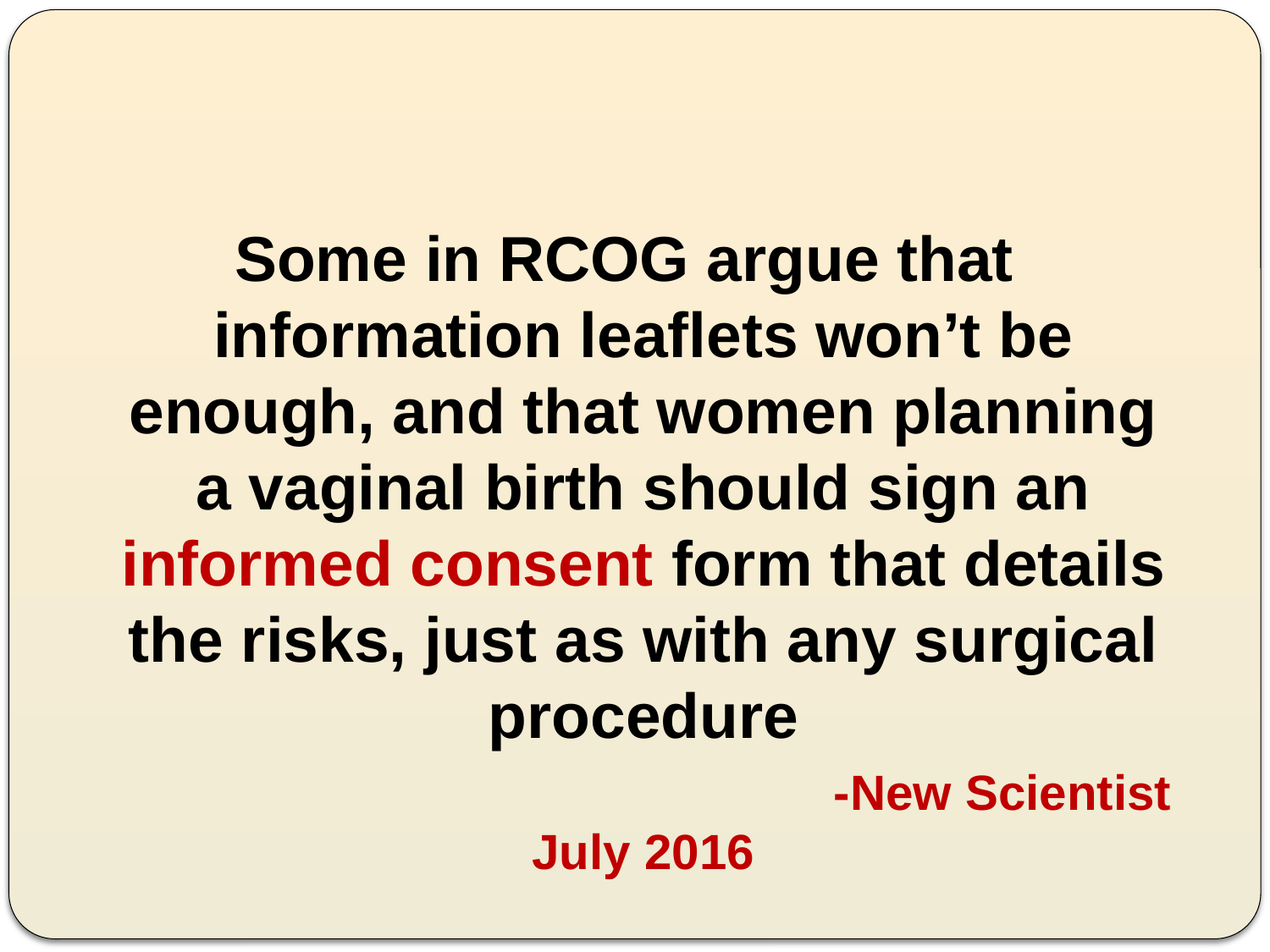

Some in RCOG argue that information leaflets won’t be enough, and that women planning a vaginal birth should sign an informed consent form that details the risks, just as with any surgical procedure
                                                       -New Scientist July 2016